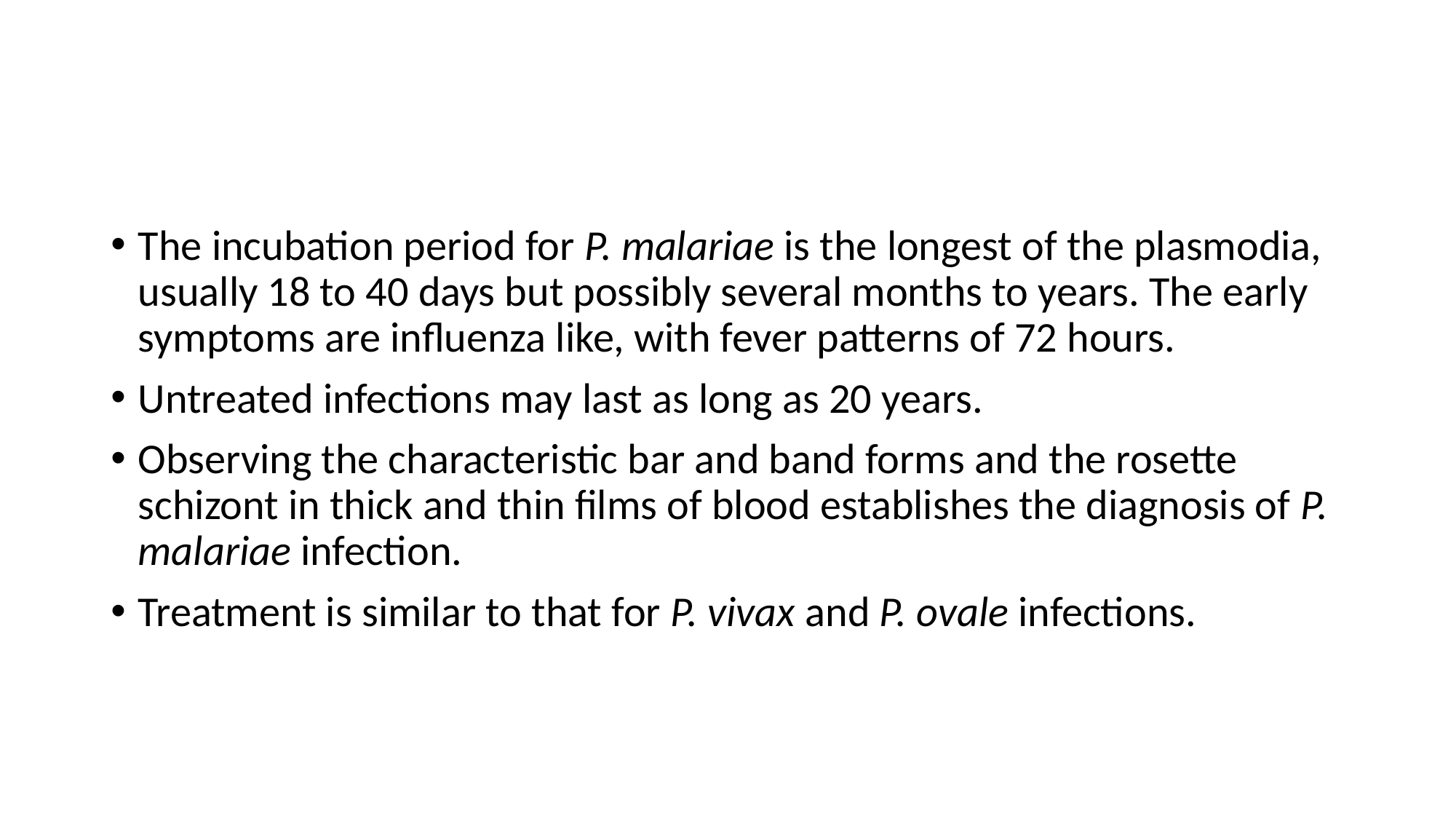

#
The incubation period for P. malariae is the longest of the plasmodia, usually 18 to 40 days but possibly several months to years. The early symptoms are influenza like, with fever patterns of 72 hours.
Untreated infections may last as long as 20 years.
Observing the characteristic bar and band forms and the rosette schizont in thick and thin films of blood establishes the diagnosis of P. malariae infection.
Treatment is similar to that for P. vivax and P. ovale infections.